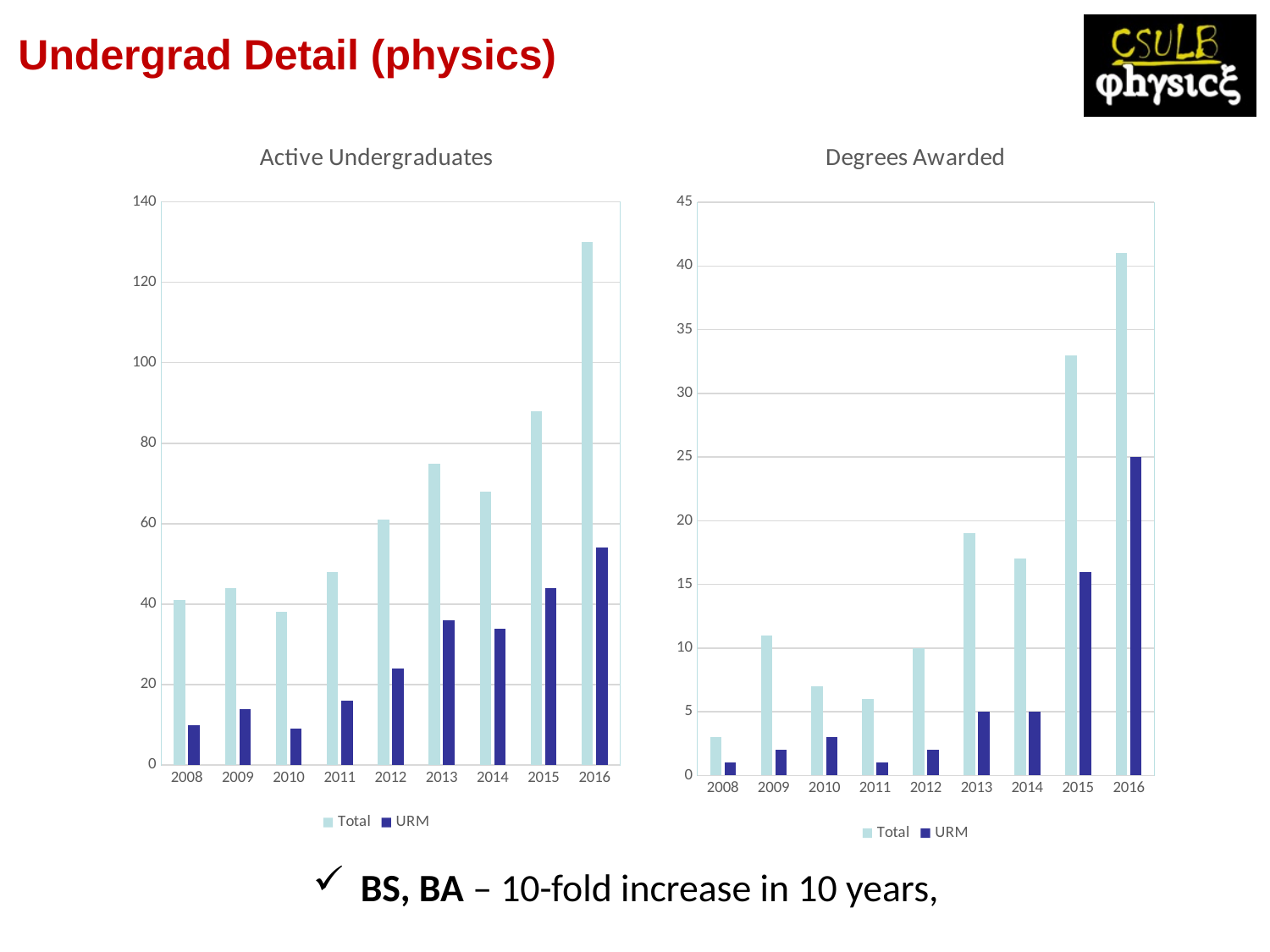

Undergrad Detail (physics)

### Chart: Active Undergraduates

| Category |  |  |
|---|---|---|
| 2008 | 41.0 | 10.0 |
| 2009 | 44.0 | 14.0 |
| 2010 | 38.0 | 9.0 |
| 2011 | 48.0 | 16.0 |
| 2012 | 61.0 | 24.0 |
| 2013 | 75.0 | 36.0 |
| 2014 | 68.0 | 34.0 |
| 2015 | 88.0 | 44.0 |
| 2016 | 130.0 | 54.0 |

### Chart: Degrees Awarded

| Category |  |  |
|---|---|---|
| 2008 | 3.0 | 1.0 |
| 2009 | 11.0 | 2.0 |
| 2010 | 7.0 | 3.0 |
| 2011 | 6.0 | 1.0 |
| 2012 | 10.0 | 2.0 |
| 2013 | 19.0 | 5.0 |
| 2014 | 17.0 | 5.0 |
| 2015 | 33.0 | 16.0 |
| 2016 | 41.0 | 25.0 |
BS, BA – 10-fold increase in 10 years,